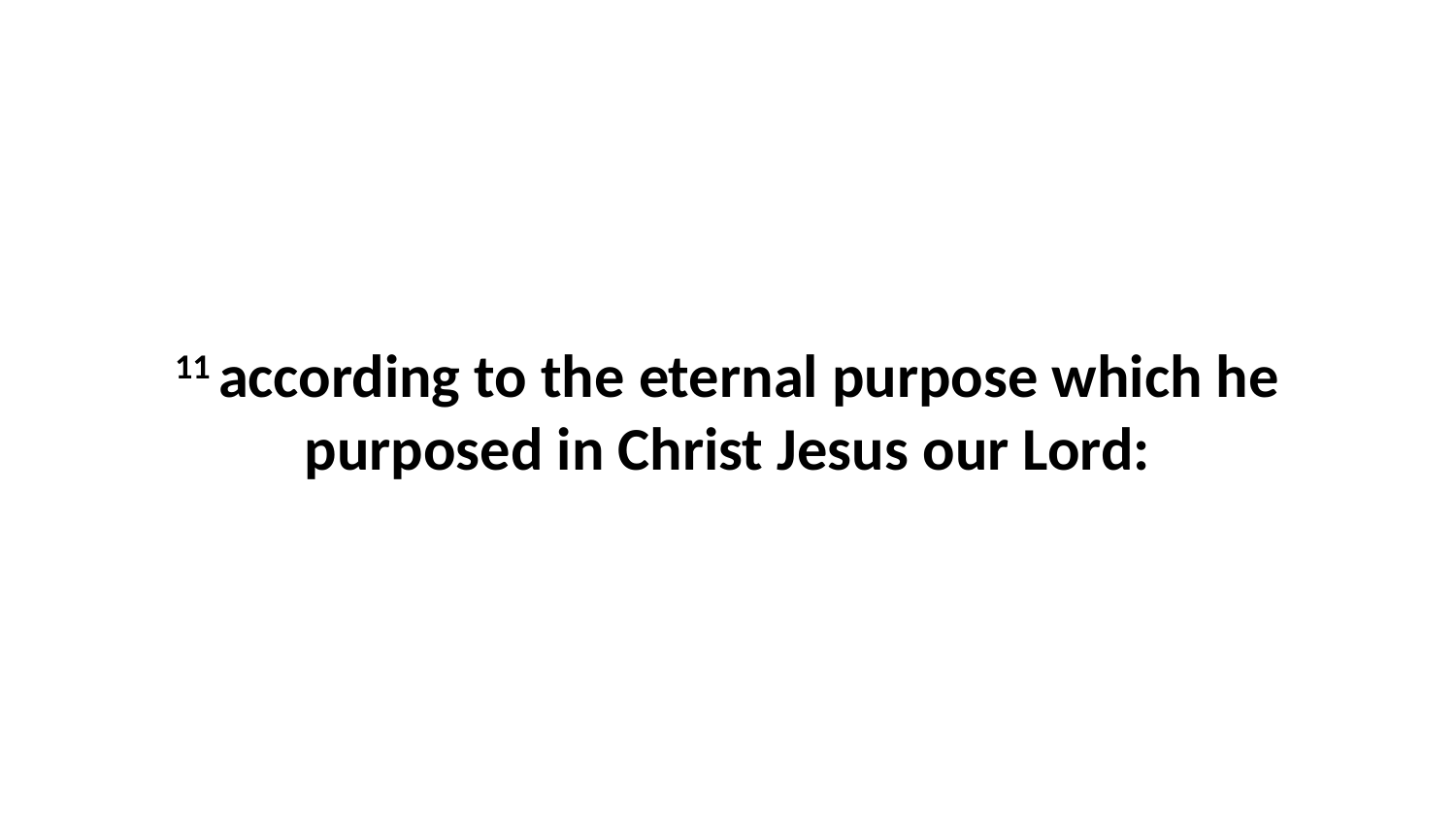

11 according to the eternal purpose which he purposed in Christ Jesus our Lord: